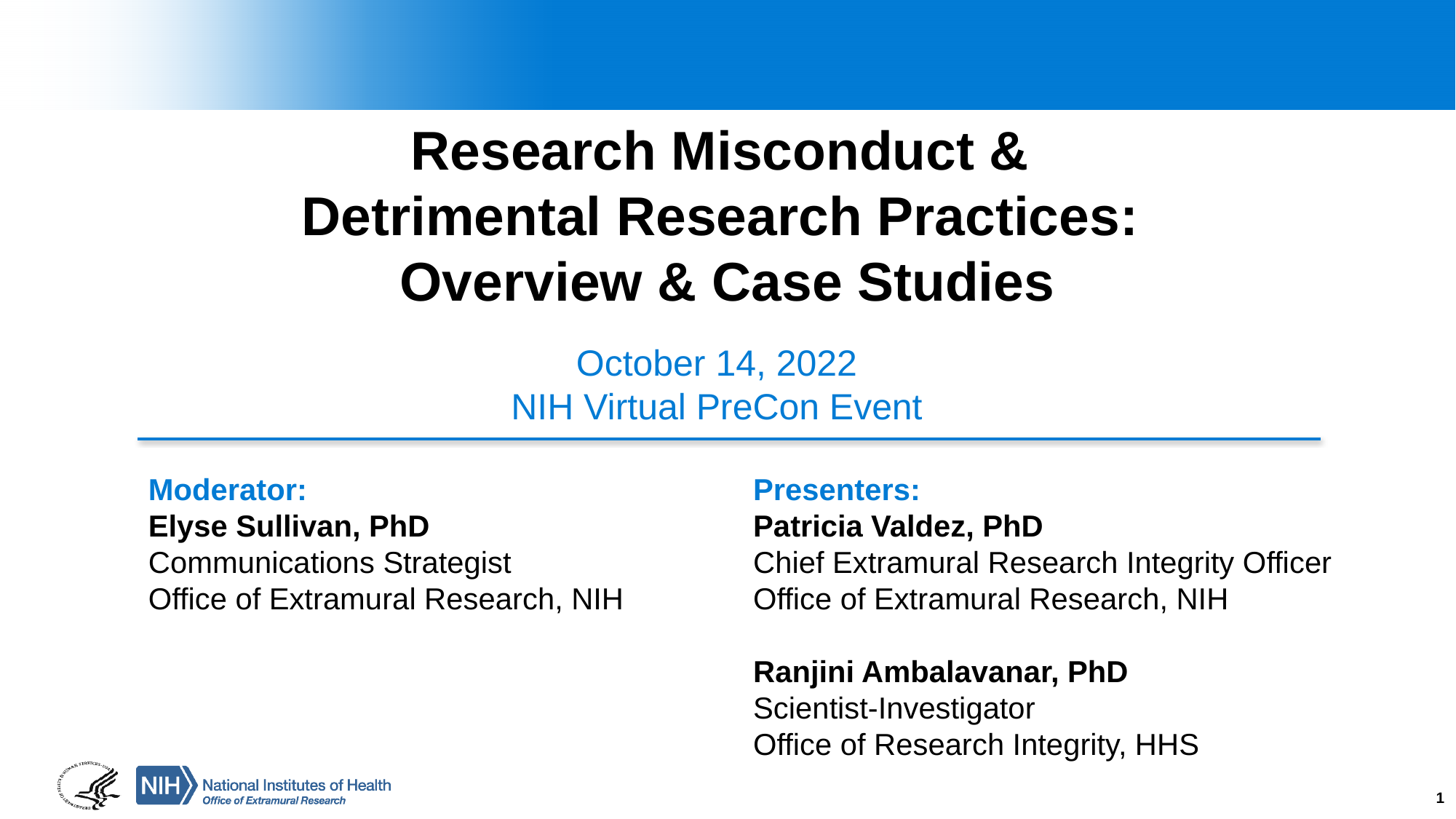

# Research Misconduct & Detrimental Research Practices: Overview & Case Studies
October 14, 2022
NIH Virtual PreCon Event
Moderator:
Elyse Sullivan, PhD
Communications Strategist
Office of Extramural Research, NIH
Presenters:
Patricia Valdez, PhD
Chief Extramural Research Integrity Officer
Office of Extramural Research, NIH

Ranjini Ambalavanar, PhD
Scientist-Investigator
Office of Research Integrity, HHS

1